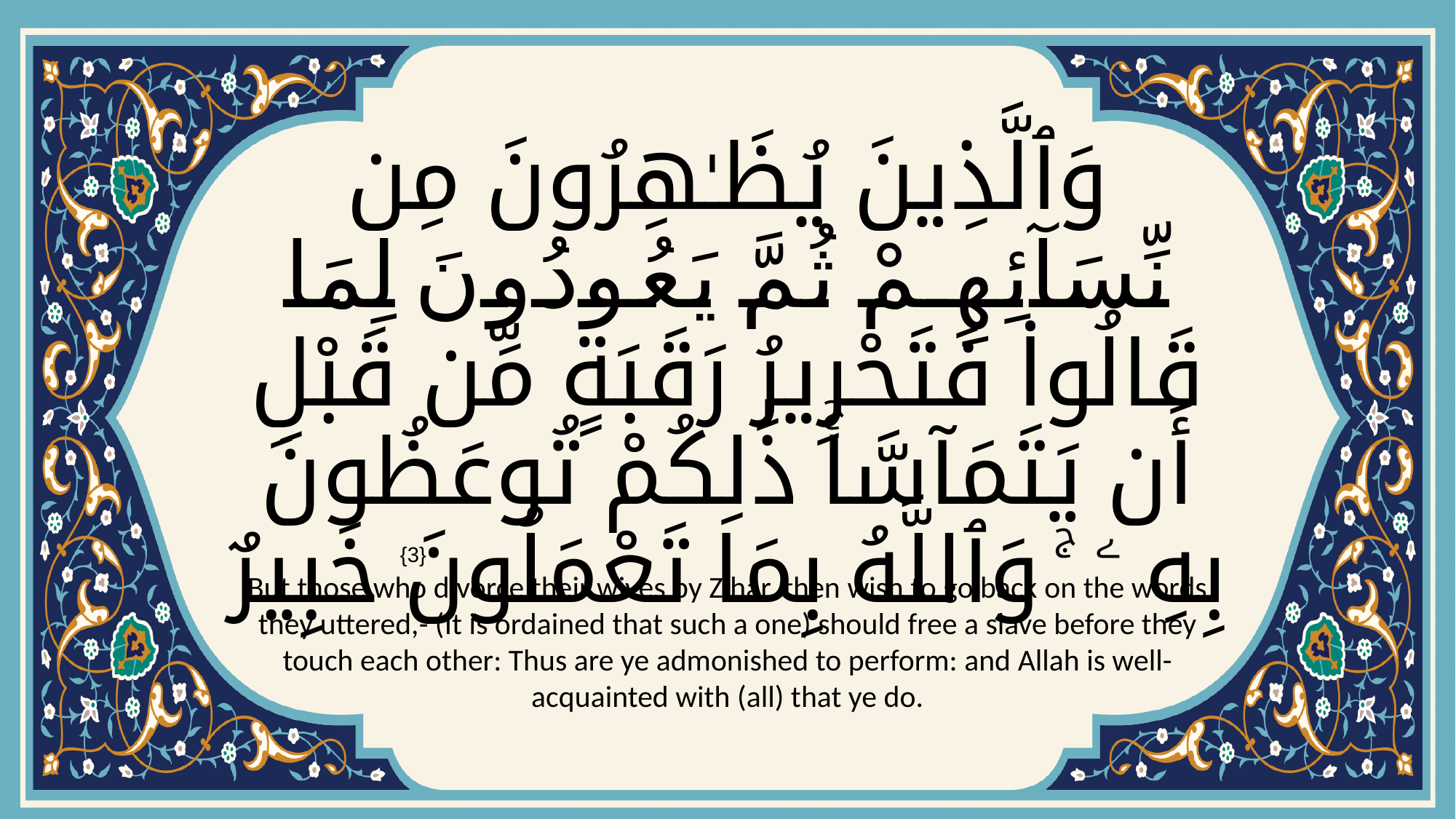

# وَٱلَّذِينَ يُظَـٰهِرُونَ مِن نِّسَآئِهِمْ ثُمَّ يَعُودُونَ لِمَا قَالُوا۟ فَتَحْرِيرُ رَقَبَةٍ مِّن قَبْلِ أَن يَتَمَآسَّاۚ ذَٰلِكُمْ تُوعَظُونَ بِهِ ۦ ۚ وَٱللَّهُ بِمَا تَعْمَلُونَ خَبِيرٌ
{3}
But those who divorce their wives by Zihar, then wish to go back on the words they uttered,- (It is ordained that such a one) should free a slave before they touch each other: Thus are ye admonished to perform: and Allah is well-acquainted with (all) that ye do.